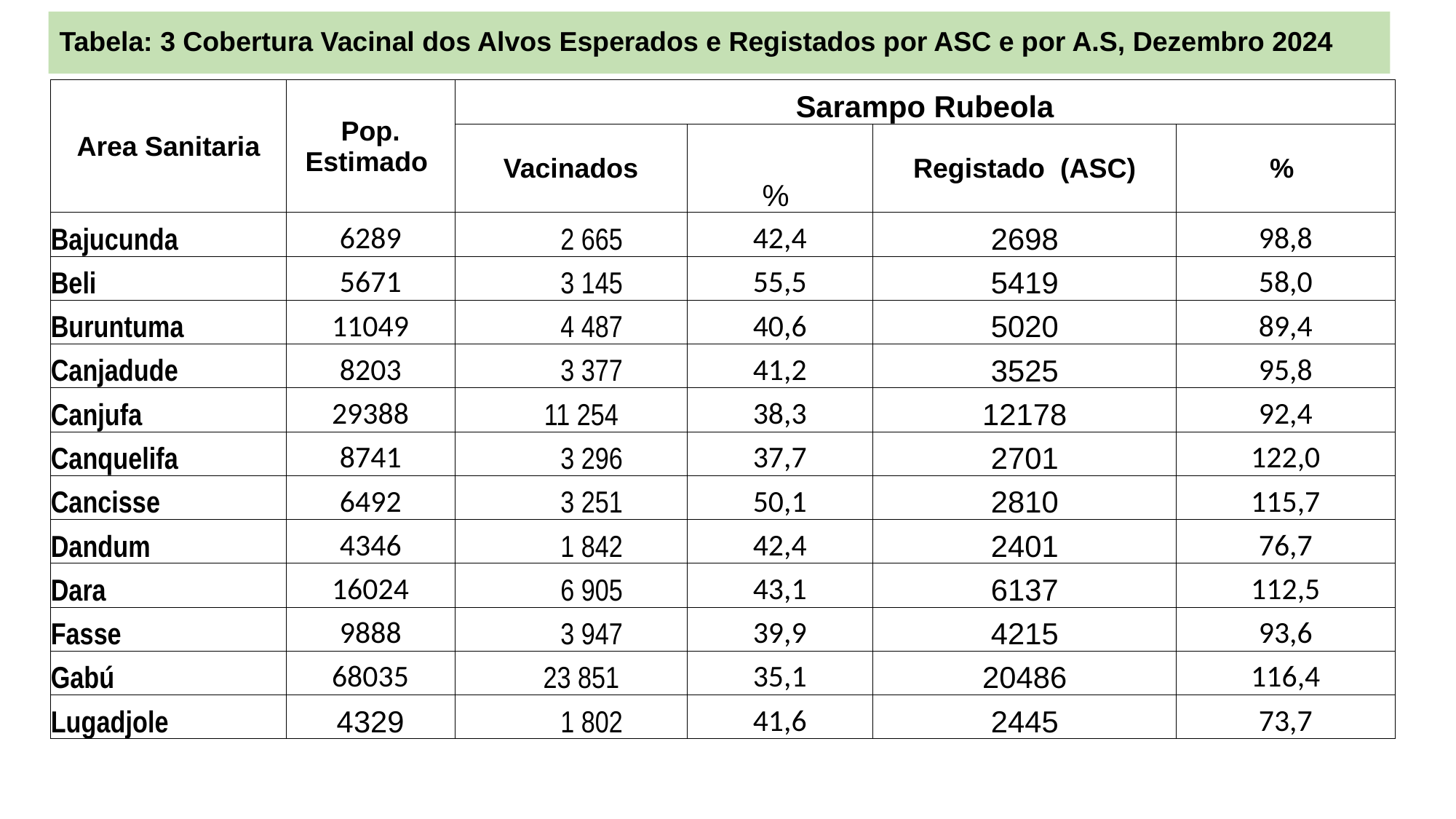

# Tabela: 3 Cobertura Vacinal dos Alvos Esperados e Registados por ASC e por A.S, Dezembro 2024
| Area Sanitaria | Pop. Estimado | Sarampo Rubeola |  |  |  |
| --- | --- | --- | --- | --- | --- |
|  |  | Vacinados | % | Registado (ASC) | % |
| Bajucunda | 6289 | 2 665 | 42,4 | 2698 | 98,8 |
| Beli | 5671 | 3 145 | 55,5 | 5419 | 58,0 |
| Buruntuma | 11049 | 4 487 | 40,6 | 5020 | 89,4 |
| Canjadude | 8203 | 3 377 | 41,2 | 3525 | 95,8 |
| Canjufa | 29388 | 11 254 | 38,3 | 12178 | 92,4 |
| Canquelifa | 8741 | 3 296 | 37,7 | 2701 | 122,0 |
| Cancisse | 6492 | 3 251 | 50,1 | 2810 | 115,7 |
| Dandum | 4346 | 1 842 | 42,4 | 2401 | 76,7 |
| Dara | 16024 | 6 905 | 43,1 | 6137 | 112,5 |
| Fasse | 9888 | 3 947 | 39,9 | 4215 | 93,6 |
| Gabú | 68035 | 23 851 | 35,1 | 20486 | 116,4 |
| Lugadjole | 4329 | 1 802 | 41,6 | 2445 | 73,7 |